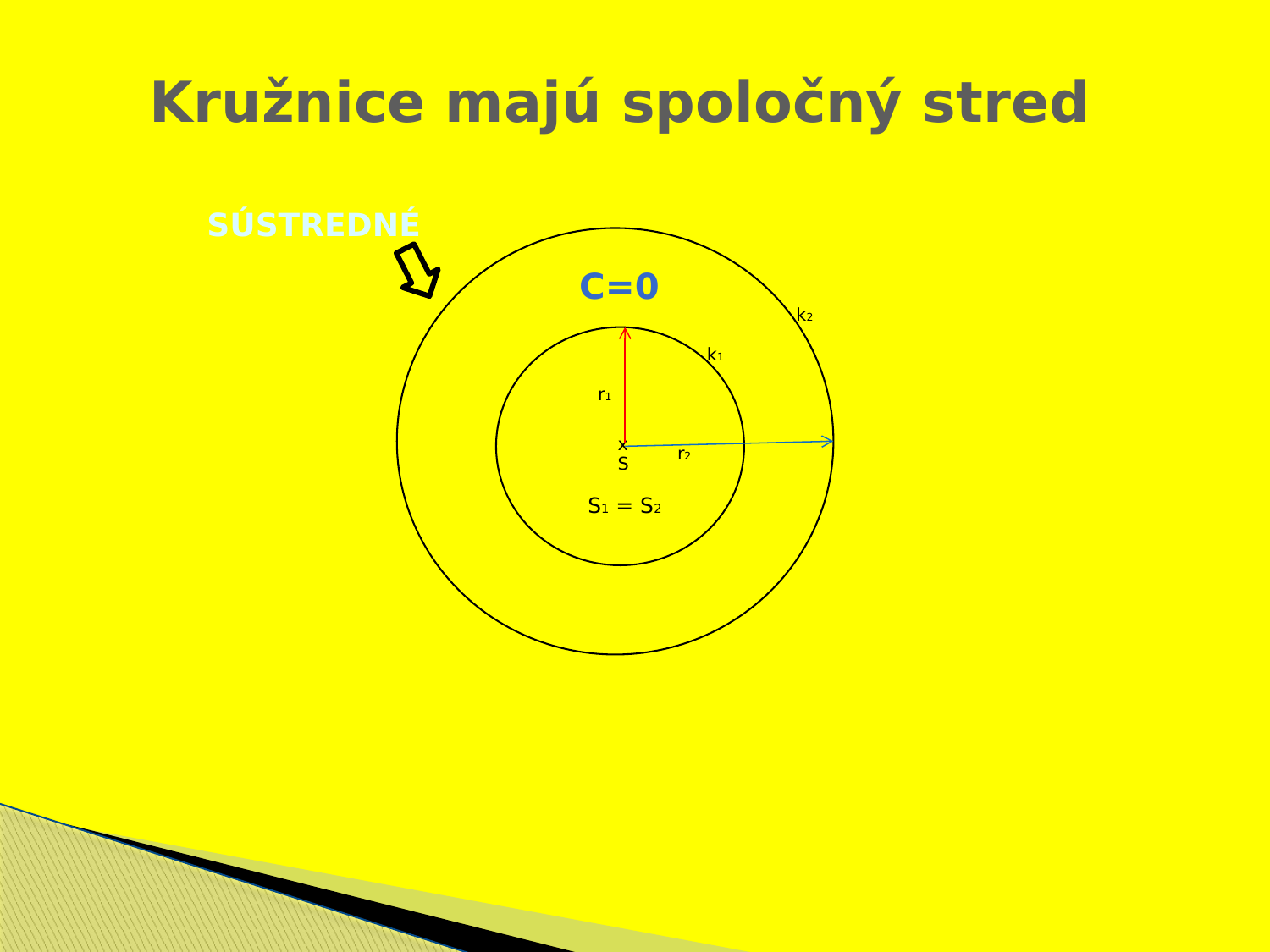

Kružnice majú spoločný stred
SÚSTREDNÉ

c=0
k2

k1
r1
x
r2
S
S1 = S2